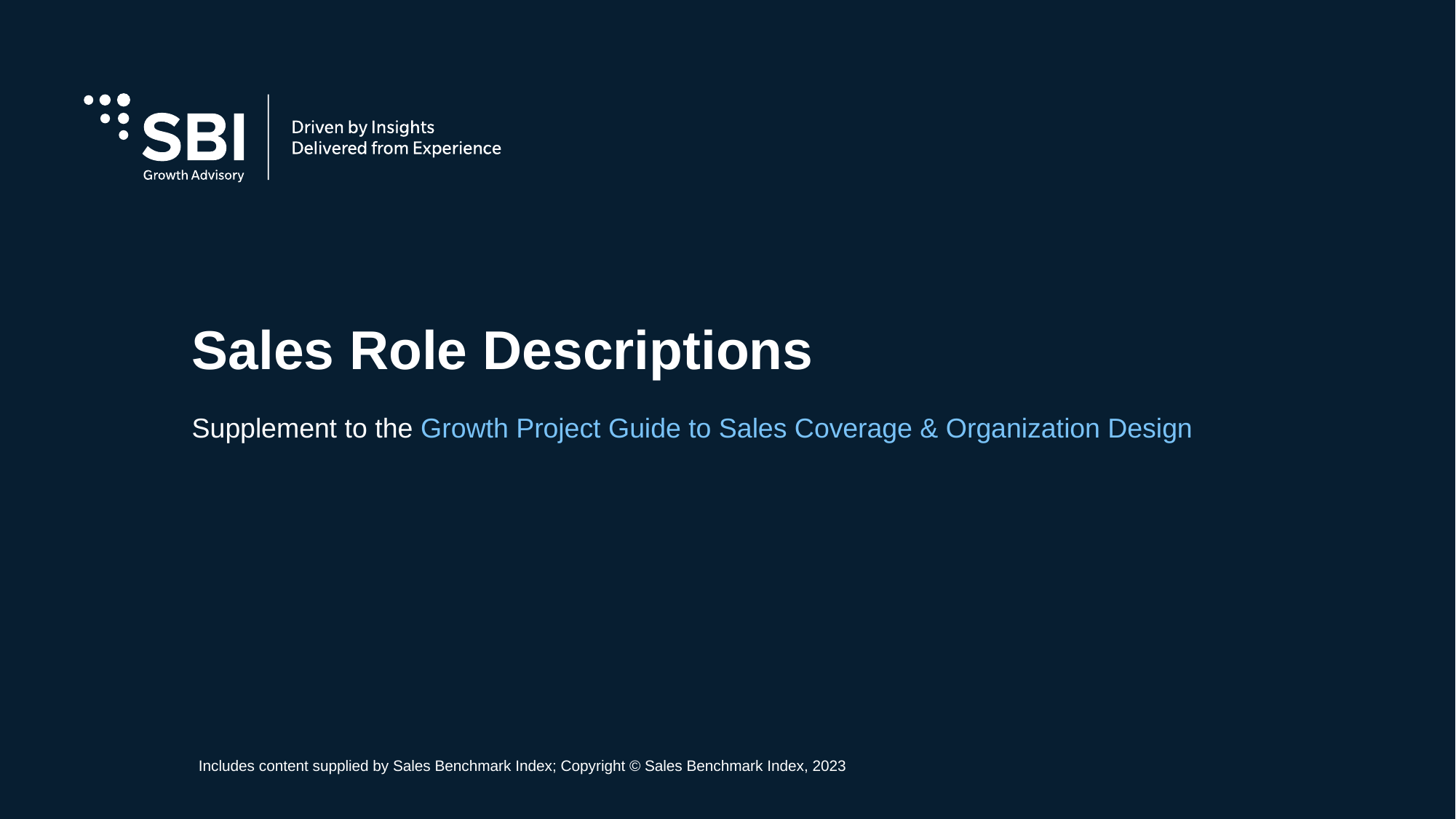

# Sales Role Descriptions
Supplement to the Growth Project Guide to Sales Coverage & Organization Design